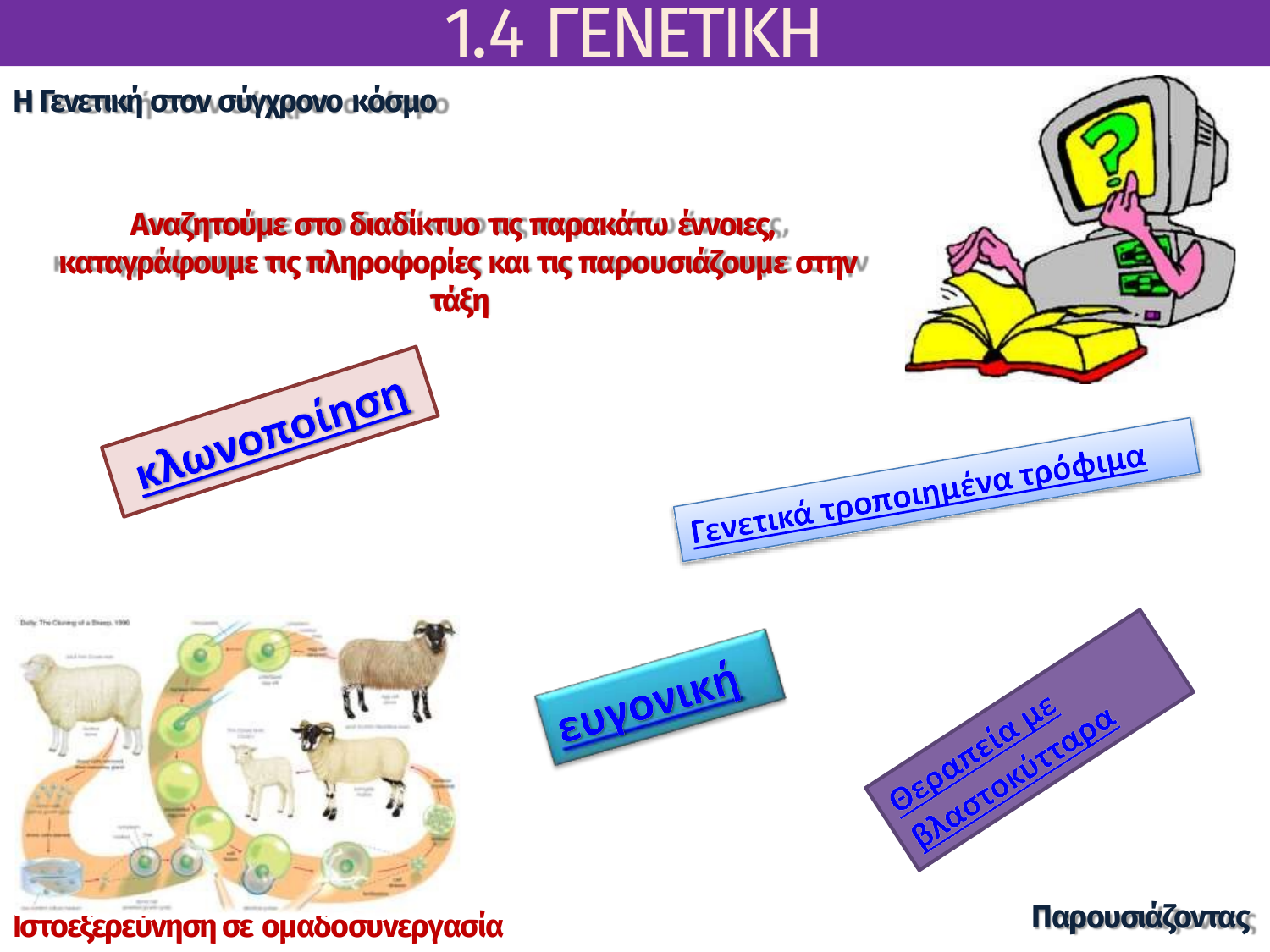

# 1.4 ΓΕΝΕΤΙΚΗ

Η Γενετική στον σύγχρονο κόσμο

Αναζητούμε στο διαδίκτυο τις παρακάτω έννοιες,
καταγράφουμε τις πληροφορίες και τις παρουσιάζουμε στην  τάξη

Παρουσιάζοντας
Ιστοεξερεύνηση σε ομαδοσυνεργασία